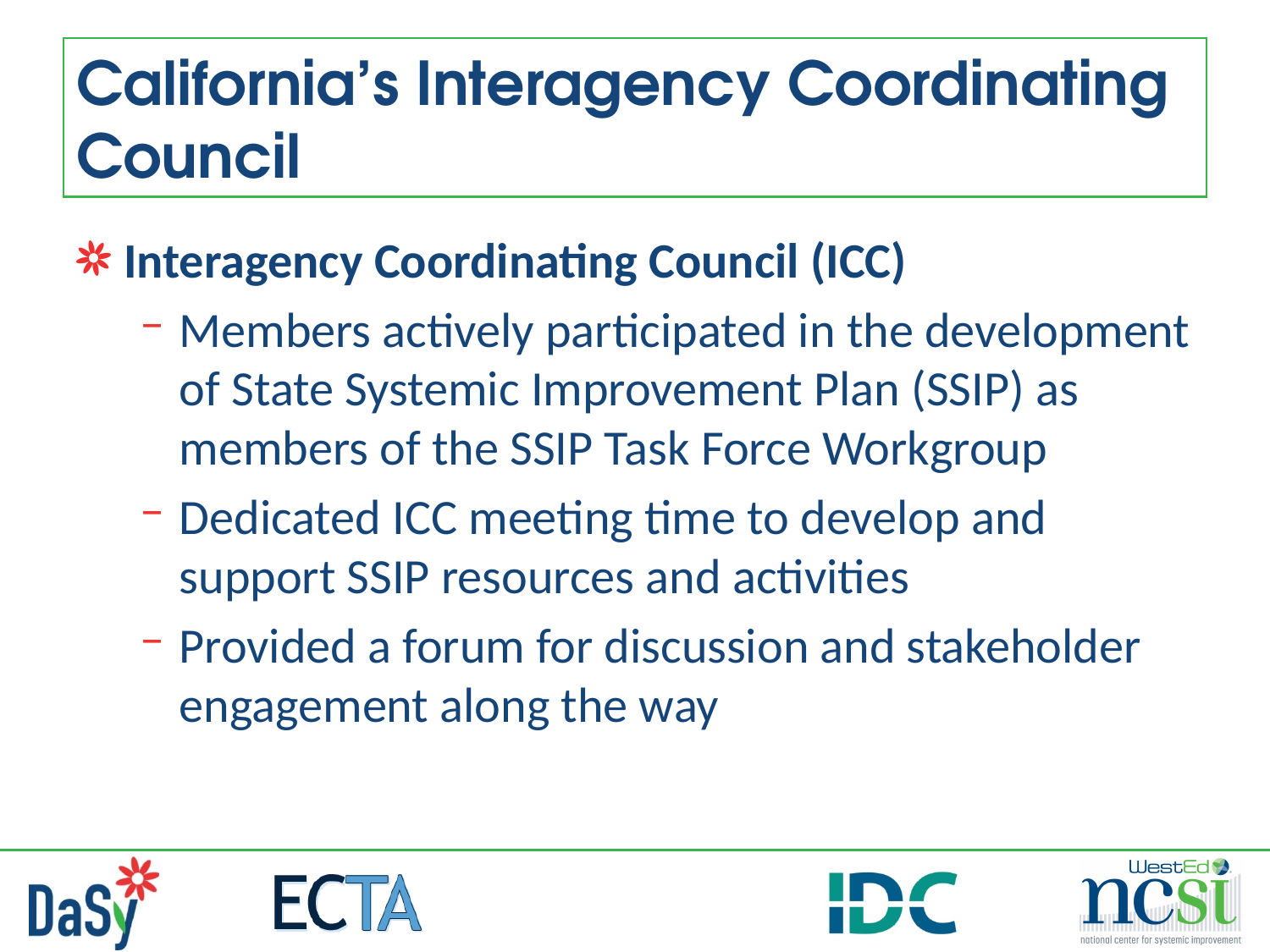

# California’s Interagency Coordinating Council
Interagency Coordinating Council (ICC)
Members actively participated in the development of State Systemic Improvement Plan (SSIP) as members of the SSIP Task Force Workgroup
Dedicated ICC meeting time to develop and support SSIP resources and activities
Provided a forum for discussion and stakeholder engagement along the way